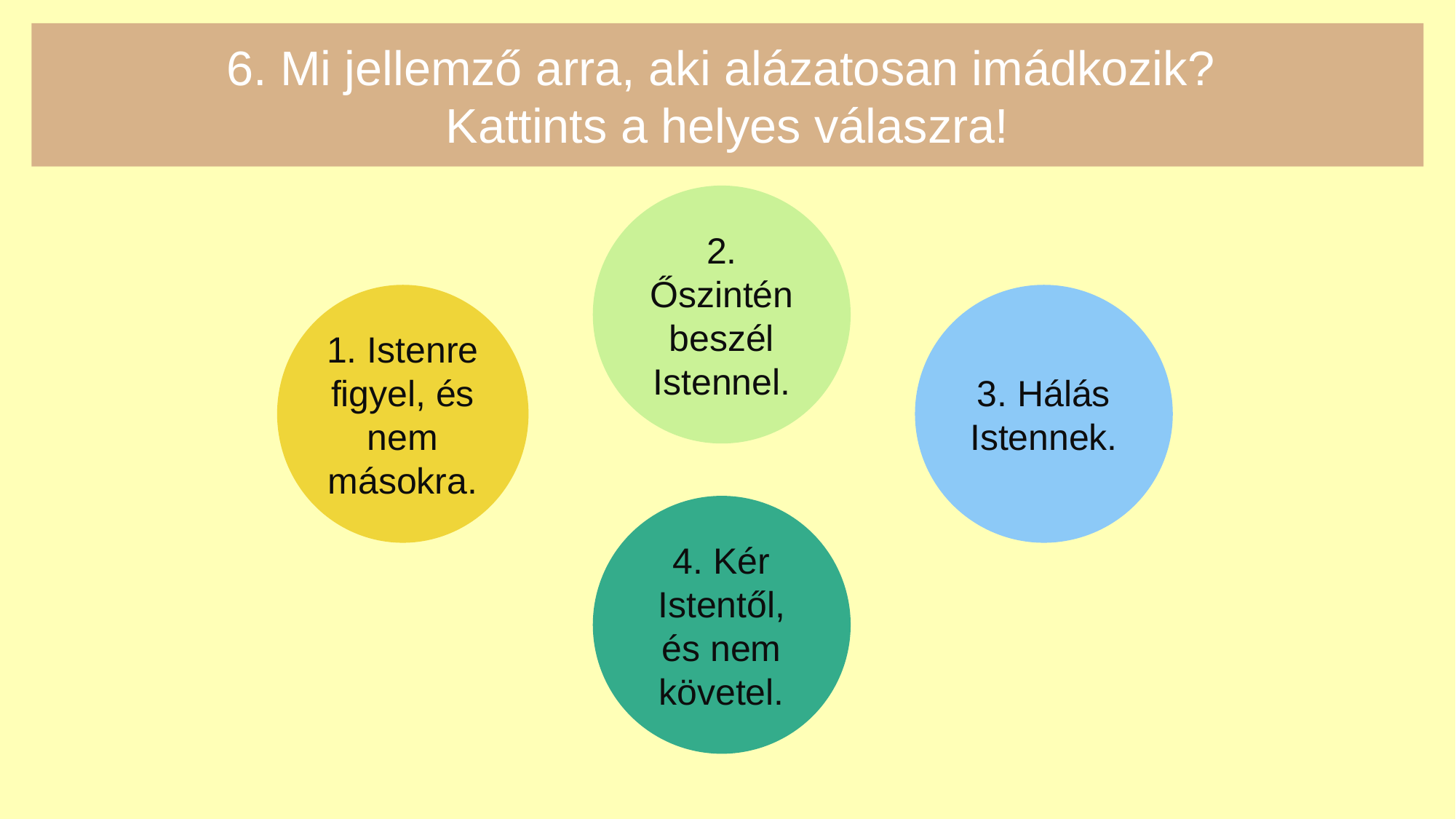

6. Mi jellemző arra, aki alázatosan imádkozik?
Kattints a helyes válaszra!
2. Őszintén beszél Istennel.
1. Istenre figyel, és nem másokra.
3. Hálás Istennek.
4. Kér Istentől, és nem követel.